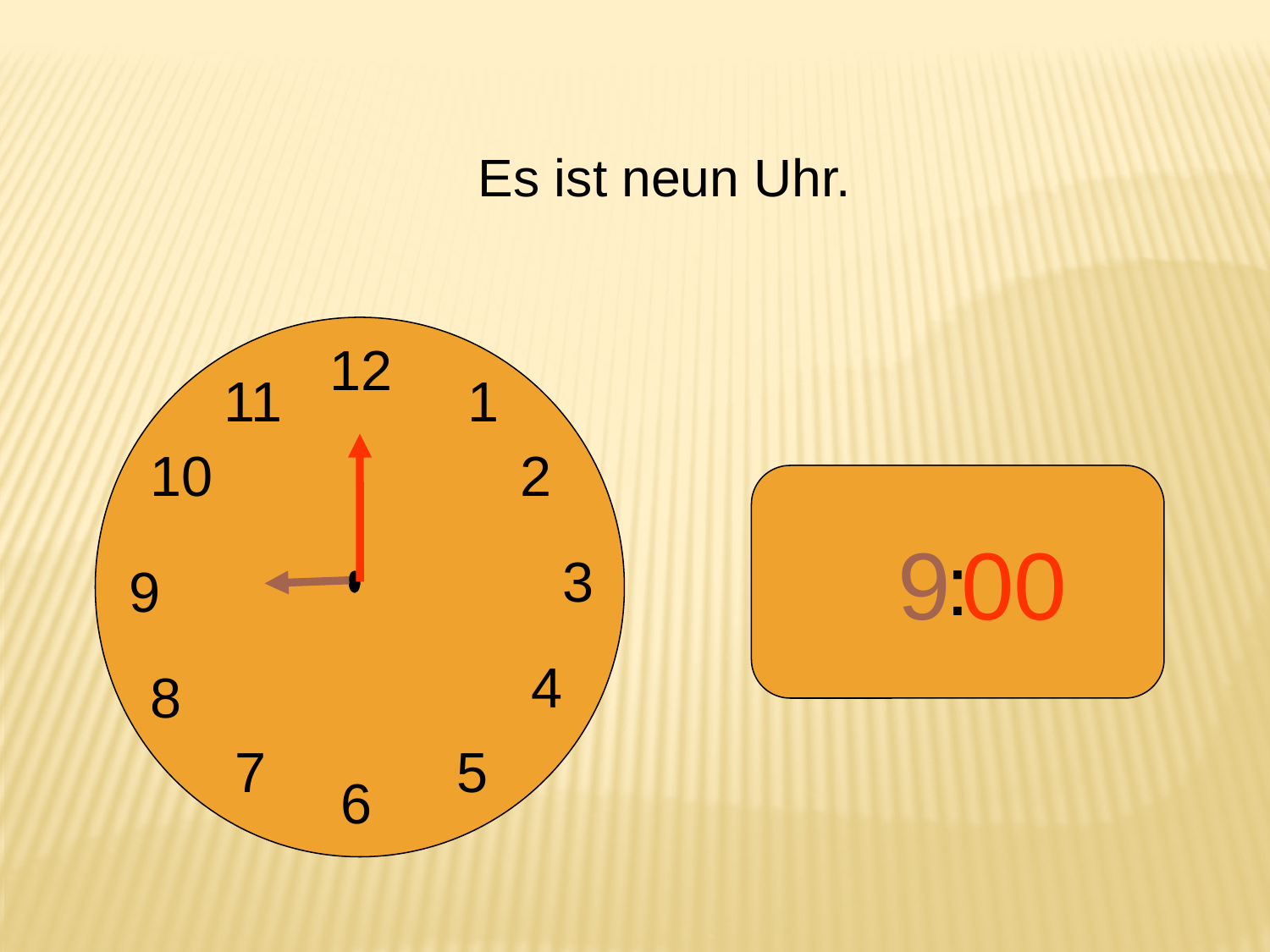

Es ist neun Uhr.

12
11
1
10
2
3
9

4
8
7
5
6

:
9
00